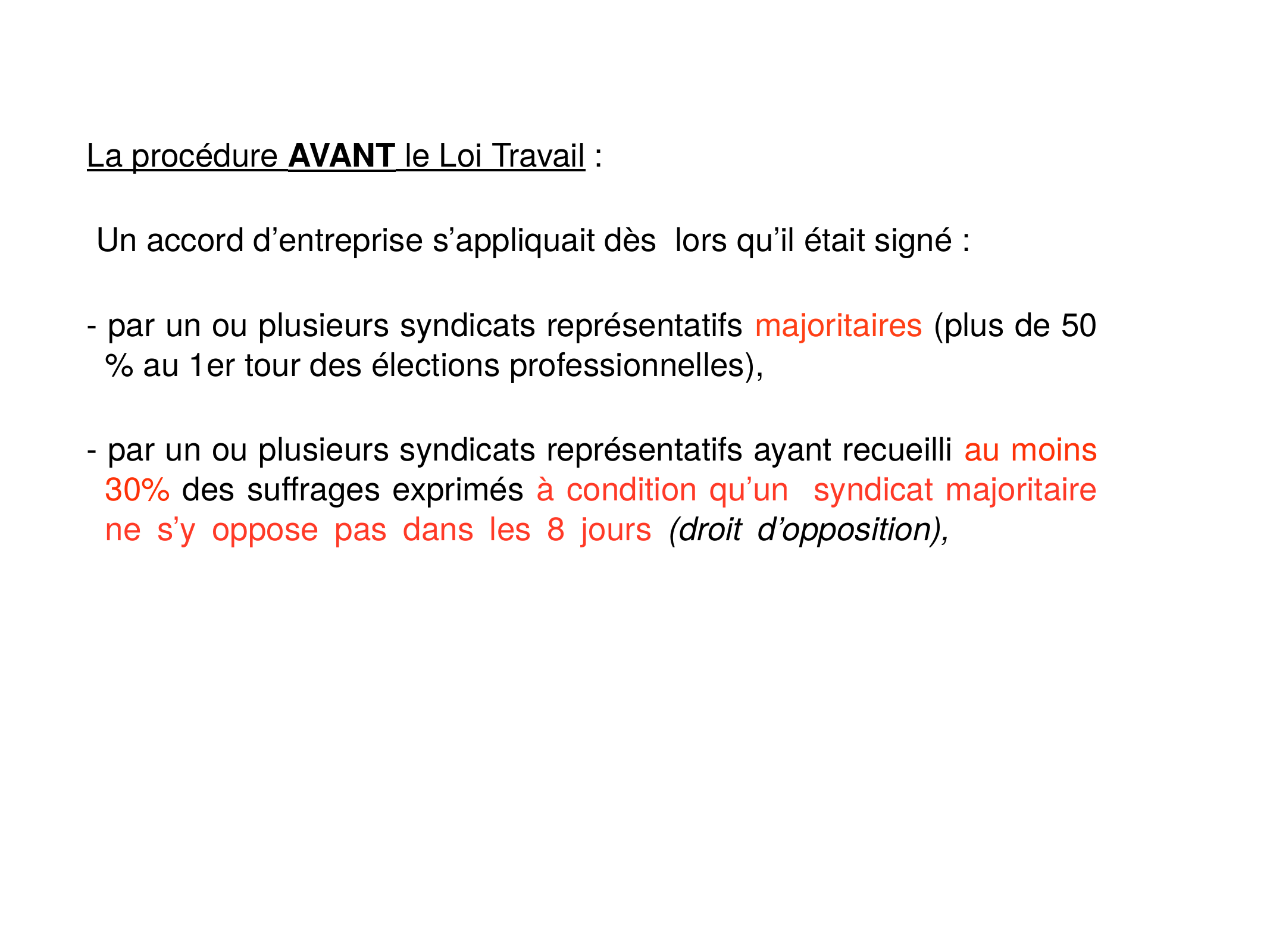

# La procédure AVANT le Loi Travail :

 Un accord d’entreprise s’appliquait dès  lors qu’il était signé :

- par un ou plusieurs syndicats représentatifs majoritaires (plus de 50 % au 1er tour des élections professionnelles),

- par un ou plusieurs syndicats représentatifs ayant recueilli au moins 30% des suffrages exprimés à condition qu’un  syndicat majoritaire ne s’y oppose pas dans les 8 jours (droit d’opposition), condition qu’un syndicat majoritaire ne s’y oppose pas dans les 8 jours,